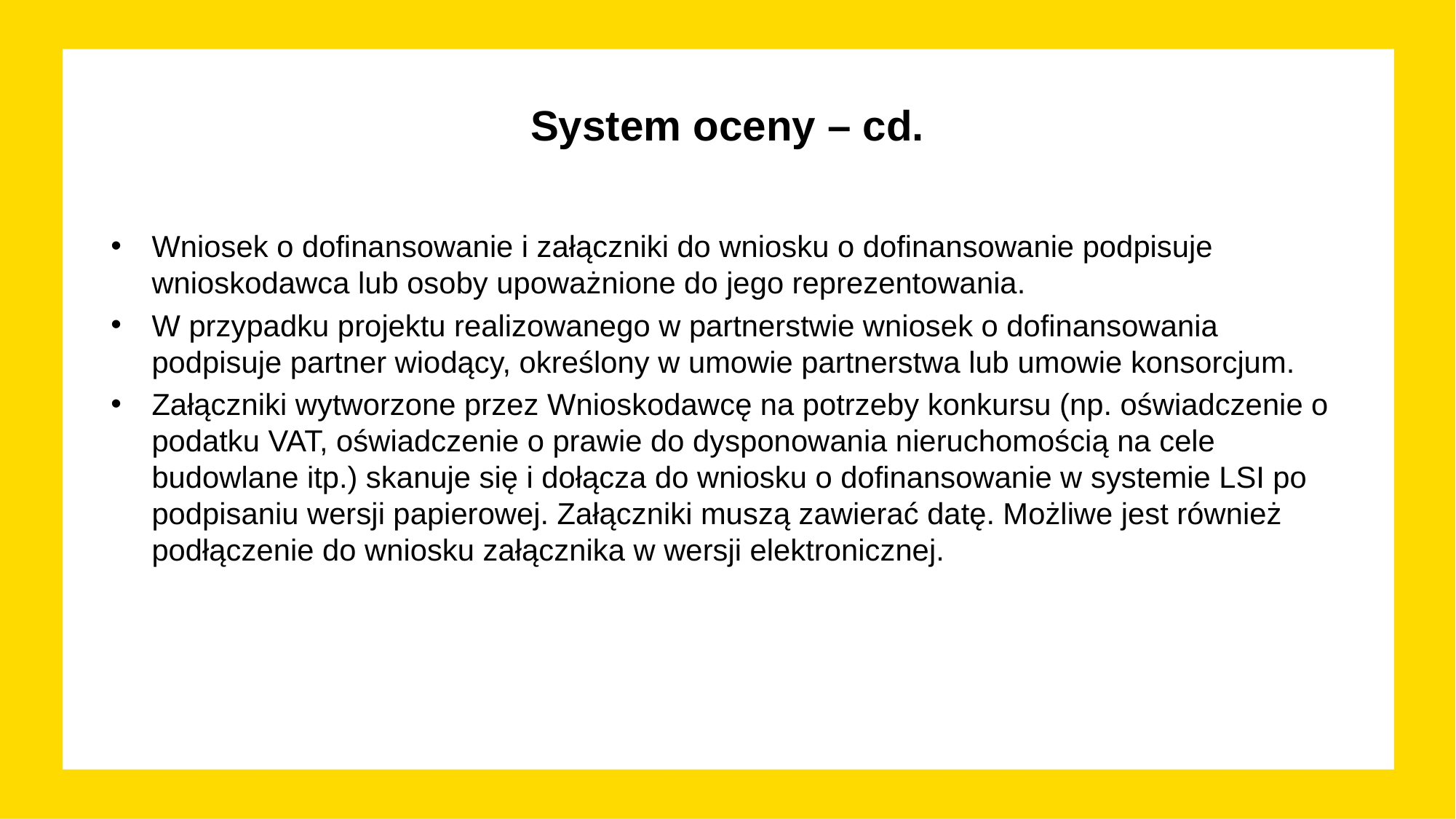

# System oceny – cd.
Wniosek o dofinansowanie i załączniki do wniosku o dofinansowanie podpisuje wnioskodawca lub osoby upoważnione do jego reprezentowania.
W przypadku projektu realizowanego w partnerstwie wniosek o dofinansowania podpisuje partner wiodący, określony w umowie partnerstwa lub umowie konsorcjum.
Załączniki wytworzone przez Wnioskodawcę na potrzeby konkursu (np. oświadczenie o podatku VAT, oświadczenie o prawie do dysponowania nieruchomością na cele budowlane itp.) skanuje się i dołącza do wniosku o dofinansowanie w systemie LSI po podpisaniu wersji papierowej. Załączniki muszą zawierać datę. Możliwe jest również podłączenie do wniosku załącznika w wersji elektronicznej.